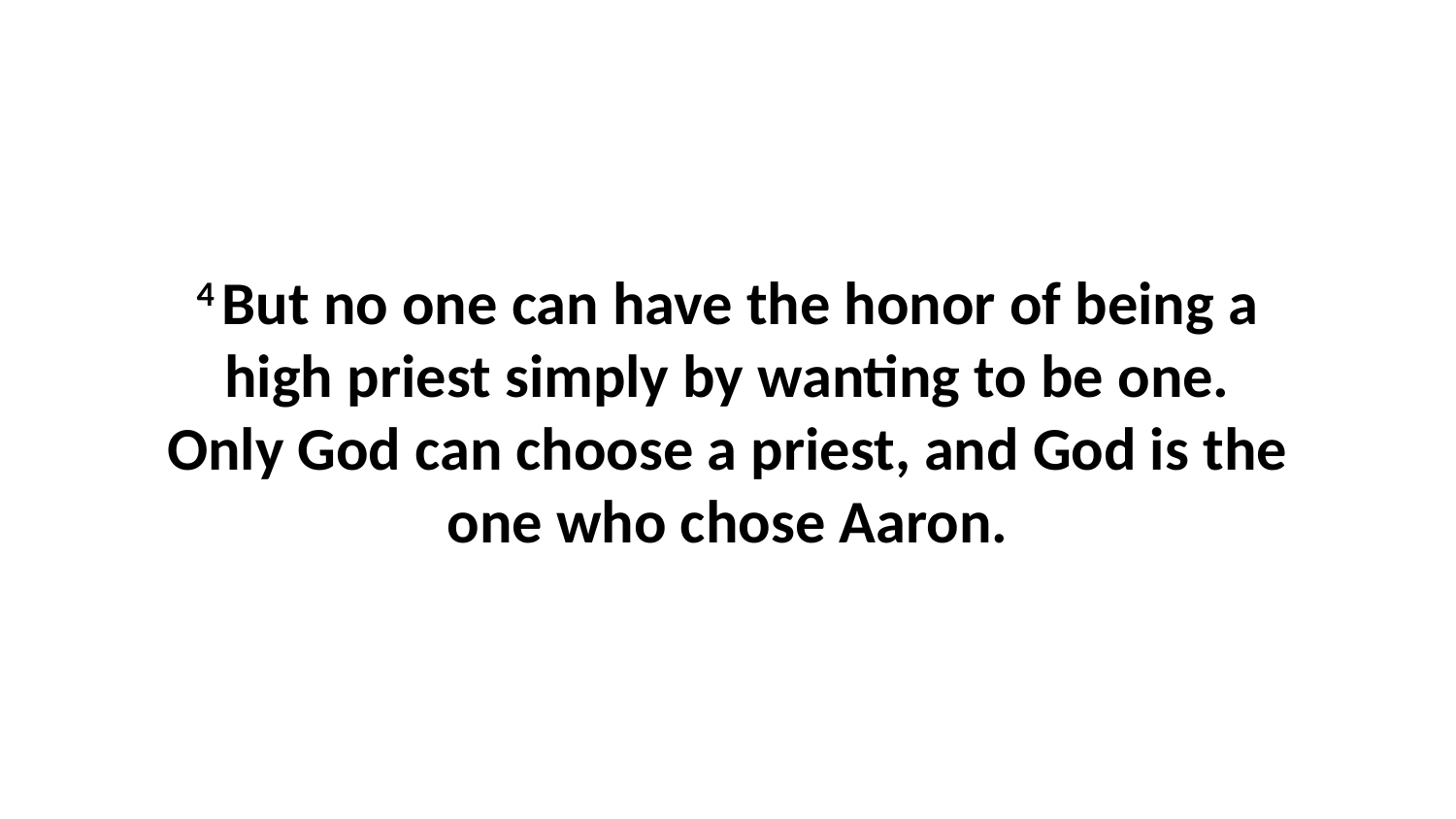

4 But no one can have the honor of being a high priest simply by wanting to be one. Only God can choose a priest, and God is the one who chose Aaron.